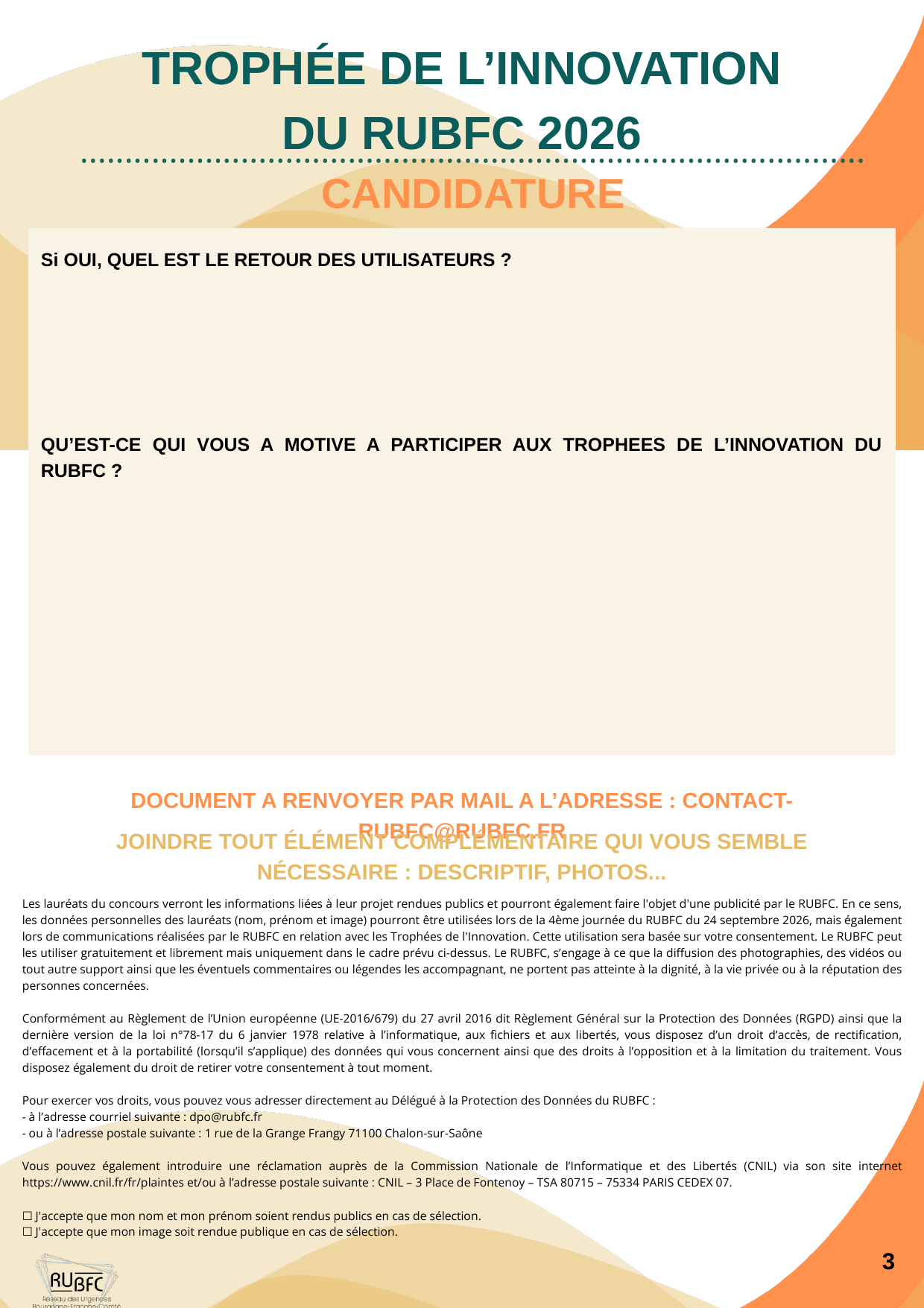

TROPHÉE DE L’INNOVATION
DU RUBFC 2026
........................................................................................
CANDIDATURE
| Si OUI, QUEL EST LE RETOUR DES UTILISATEURS ? |
| --- |
| QU’EST-CE QUI VOUS A MOTIVE A PARTICIPER AUX TROPHEES DE L’INNOVATION DU RUBFC ? |
DOCUMENT A RENVOYER PAR MAIL A L’ADRESSE : CONTACT-RUBFC@RUBFC.FR
JOINDRE TOUT ÉLÉMENT COMPLÉMENTAIRE QUI VOUS SEMBLE NÉCESSAIRE : DESCRIPTIF, PHOTOS...
Les lauréats du concours verront les informations liées à leur projet rendues publics et pourront également faire l'objet d'une publicité par le RUBFC. En ce sens, les données personnelles des lauréats (nom, prénom et image) pourront être utilisées lors de la 4ème journée du RUBFC du 24 septembre 2026, mais également lors de communications réalisées par le RUBFC en relation avec les Trophées de l'Innovation. Cette utilisation sera basée sur votre consentement. Le RUBFC peut les utiliser gratuitement et librement mais uniquement dans le cadre prévu ci-dessus. Le RUBFC, s’engage à ce que la diffusion des photographies, des vidéos ou tout autre support ainsi que les éventuels commentaires ou légendes les accompagnant, ne portent pas atteinte à la dignité, à la vie privée ou à la réputation des personnes concernées.

Conformément au Règlement de l’Union européenne (UE-2016/679) du 27 avril 2016 dit Règlement Général sur la Protection des Données (RGPD) ainsi que la dernière version de la loi n°78-17 du 6 janvier 1978 relative à l’informatique, aux fichiers et aux libertés, vous disposez d’un droit d’accès, de rectification, d’effacement et à la portabilité (lorsqu’il s’applique) des données qui vous concernent ainsi que des droits à l’opposition et à la limitation du traitement. Vous disposez également du droit de retirer votre consentement à tout moment.

Pour exercer vos droits, vous pouvez vous adresser directement au Délégué à la Protection des Données du RUBFC :
- à l’adresse courriel suivante : dpo@rubfc.fr
- ou à l’adresse postale suivante : 1 rue de la Grange Frangy 71100 Chalon-sur-Saône

Vous pouvez également introduire une réclamation auprès de la Commission Nationale de l’Informatique et des Libertés (CNIL) via son site internet https://www.cnil.fr/fr/plaintes et/ou à l’adresse postale suivante : CNIL – 3 Place de Fontenoy – TSA 80715 – 75334 PARIS CEDEX 07.

☐ J'accepte que mon nom et mon prénom soient rendus publics en cas de sélection.
☐ J'accepte que mon image soit rendue publique en cas de sélection.

3